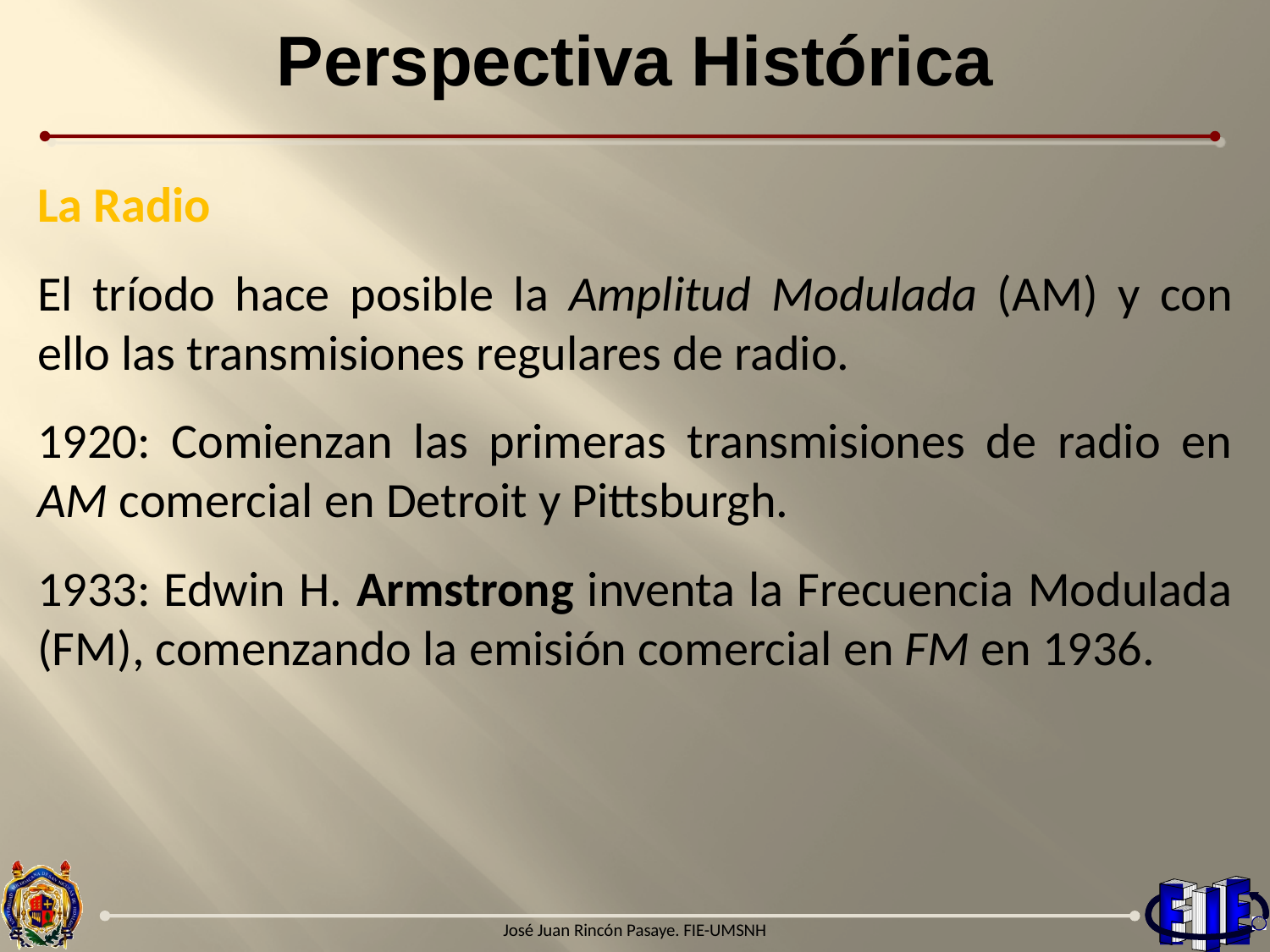

# Perspectiva Histórica
La Radio

El tríodo hace posible la Amplitud Modulada (AM) y con ello las transmisiones regulares de radio.

1920: Comienzan las primeras transmisiones de radio en AM comercial en Detroit y Pittsburgh.

1933: Edwin H. Armstrong inventa la Frecuencia Modulada (FM), comenzando la emisión comercial en FM en 1936.
José Juan Rincón Pasaye. FIE-UMSNH